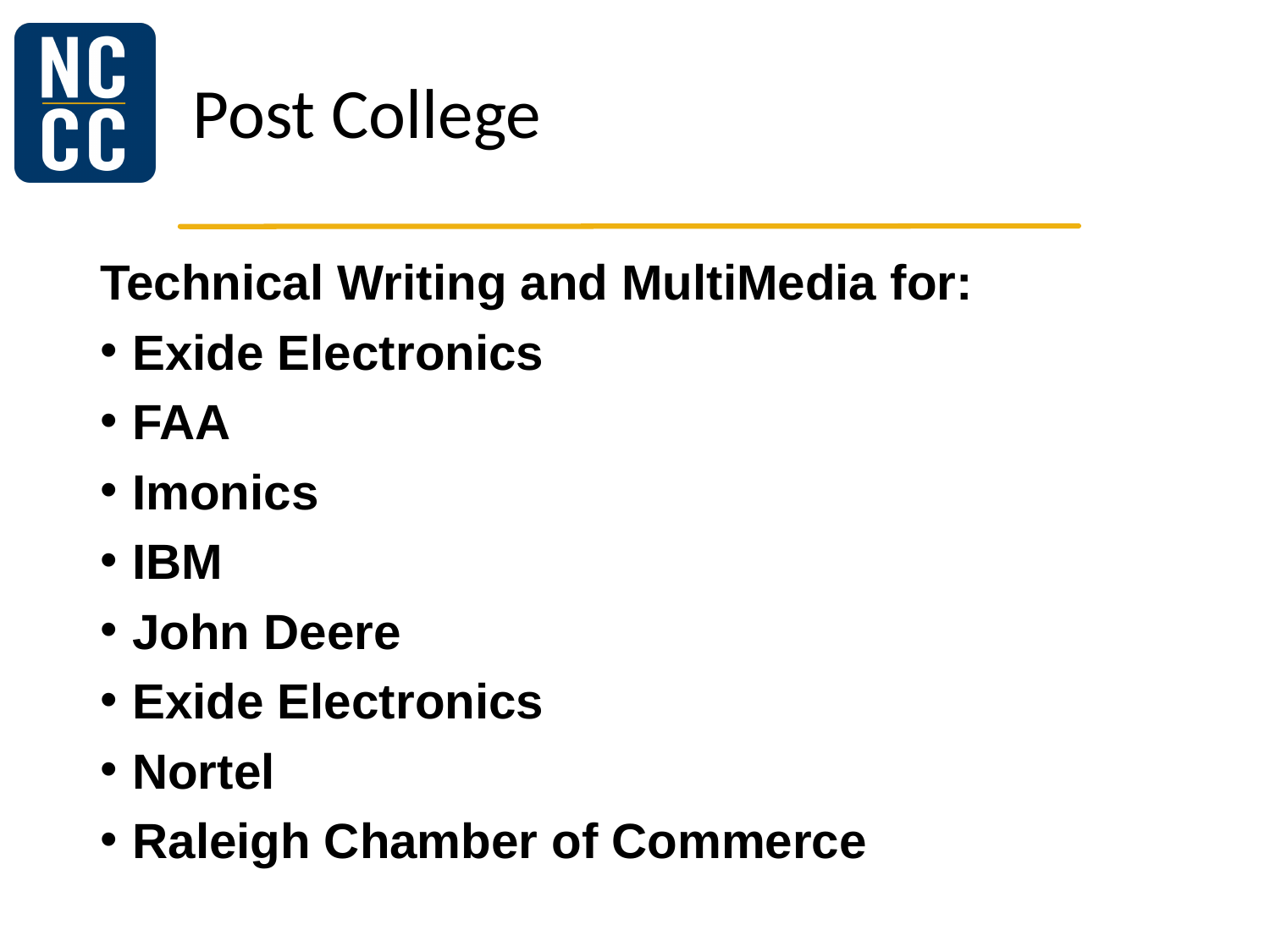

# Post College
Technical Writing and MultiMedia for:
Exide Electronics
FAA
Imonics
IBM
John Deere
Exide Electronics
Nortel
Raleigh Chamber of Commerce